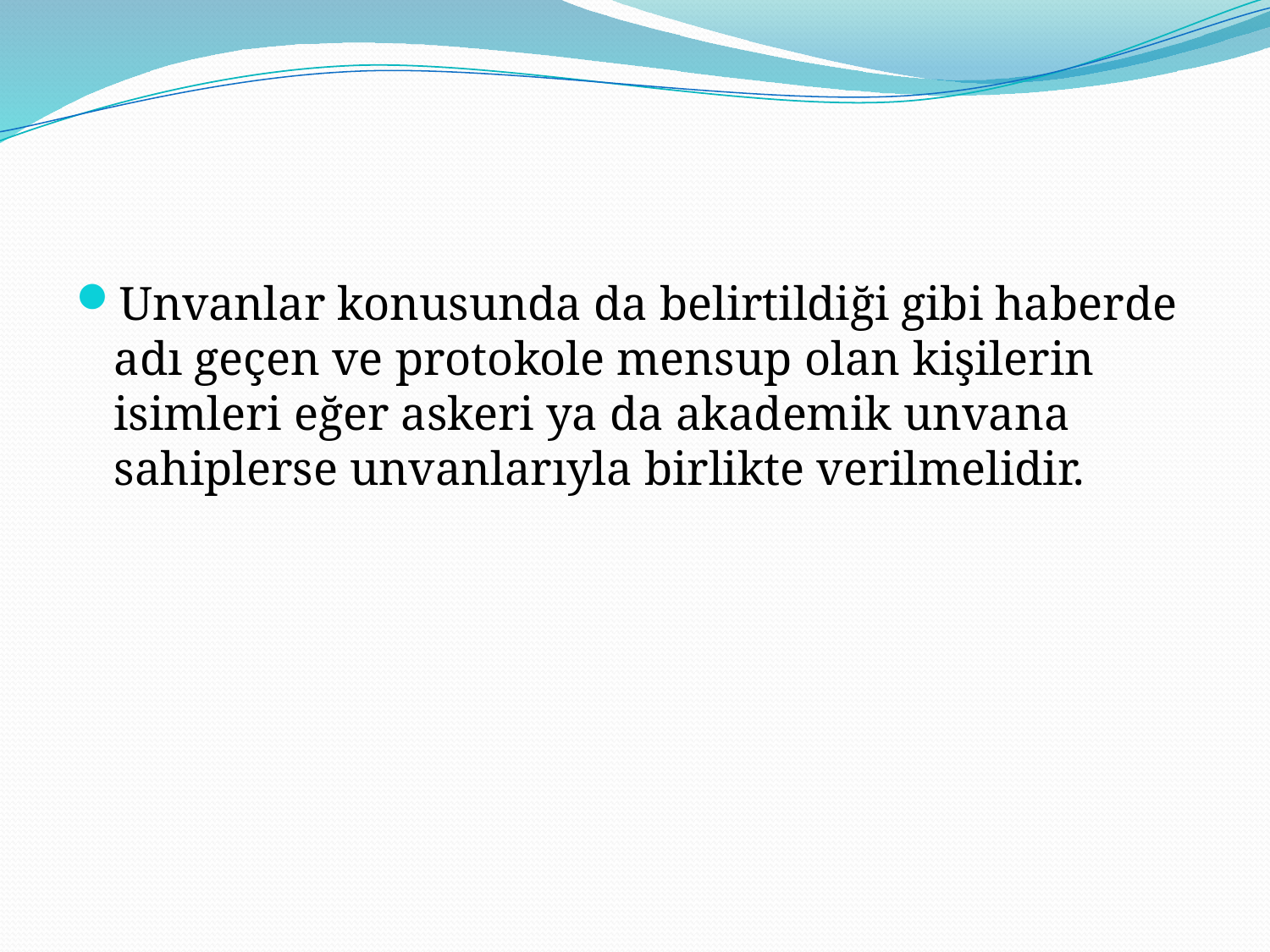

Unvanlar konusunda da belirtildiği gibi haberde adı geçen ve protokole mensup olan kişilerin isimleri eğer askeri ya da akademik unvana sahiplerse unvanlarıyla birlikte verilmelidir.